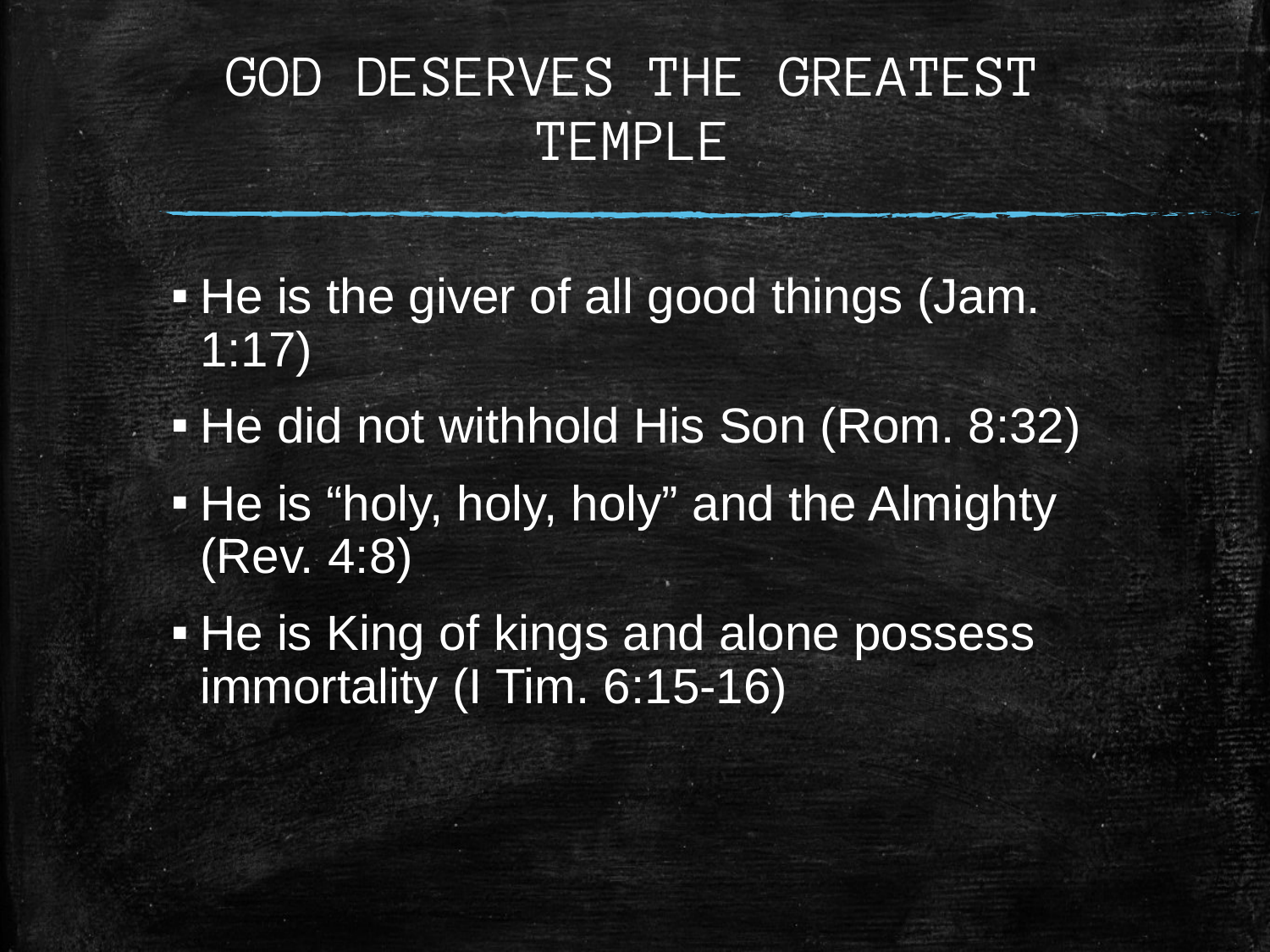

# GOD DESERVES THE GREATEST TEMPLE
He is the giver of all good things (Jam. 1:17)
He did not withhold His Son (Rom. 8:32)
He is “holy, holy, holy” and the Almighty (Rev. 4:8)
He is King of kings and alone possess immortality (I Tim. 6:15-16)